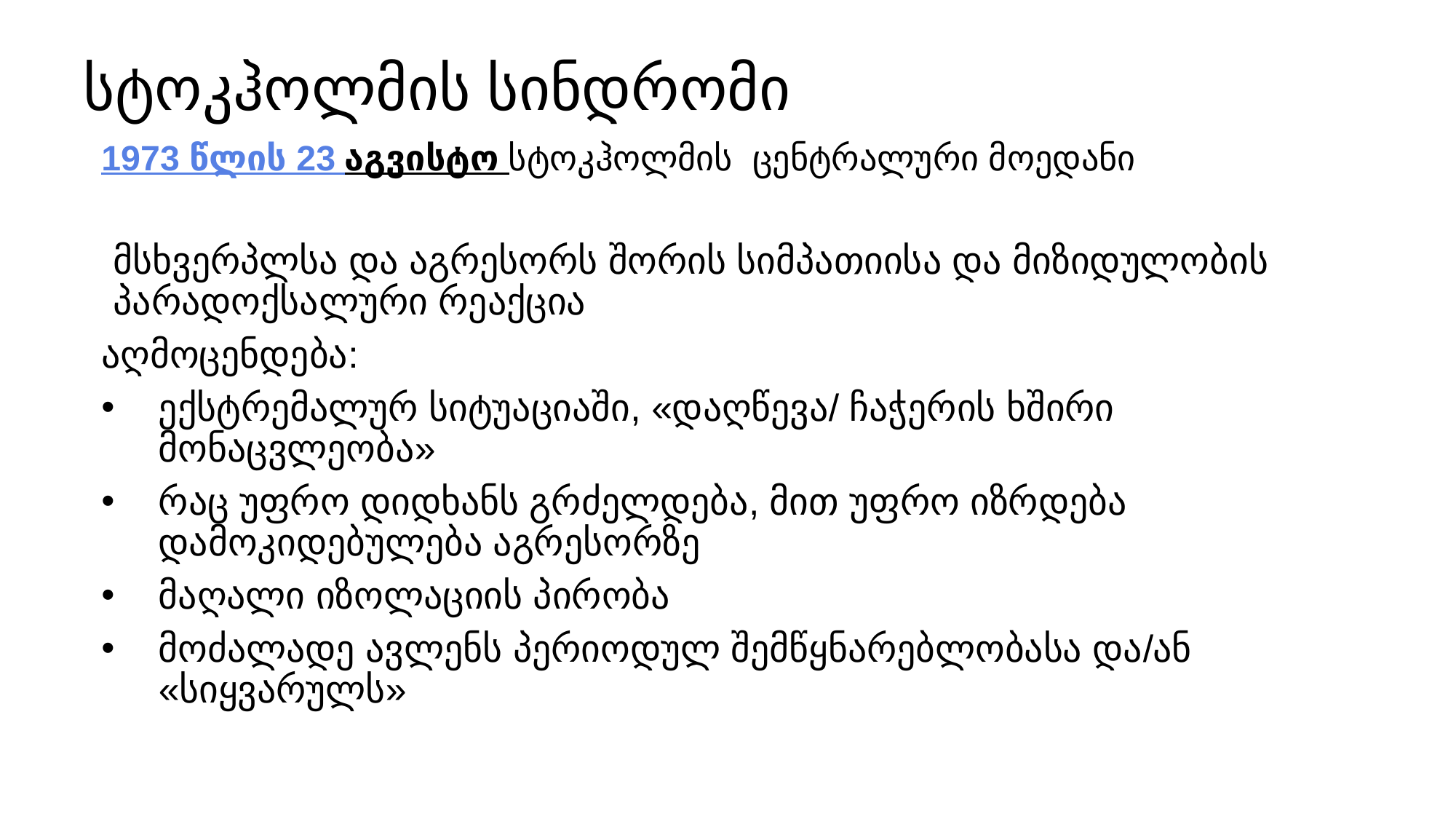

# სტოკჰოლმის სინდრომი
1973 წლის 23 აგვისტო სტოკჰოლმის  ცენტრალური მოედანი

მსხვერპლსა და აგრესორს შორის სიმპათიისა და მიზიდულობის პარადოქსალური რეაქცია
აღმოცენდება:
ექსტრემალურ სიტუაციაში, «დაღწევა/ ჩაჭერის ხშირი მონაცვლეობა»
რაც უფრო დიდხანს გრძელდება, მით უფრო იზრდება დამოკიდებულება აგრესორზე
მაღალი იზოლაციის პირობა
მოძალადე ავლენს პერიოდულ შემწყნარებლობასა და/ან «სიყვარულს»